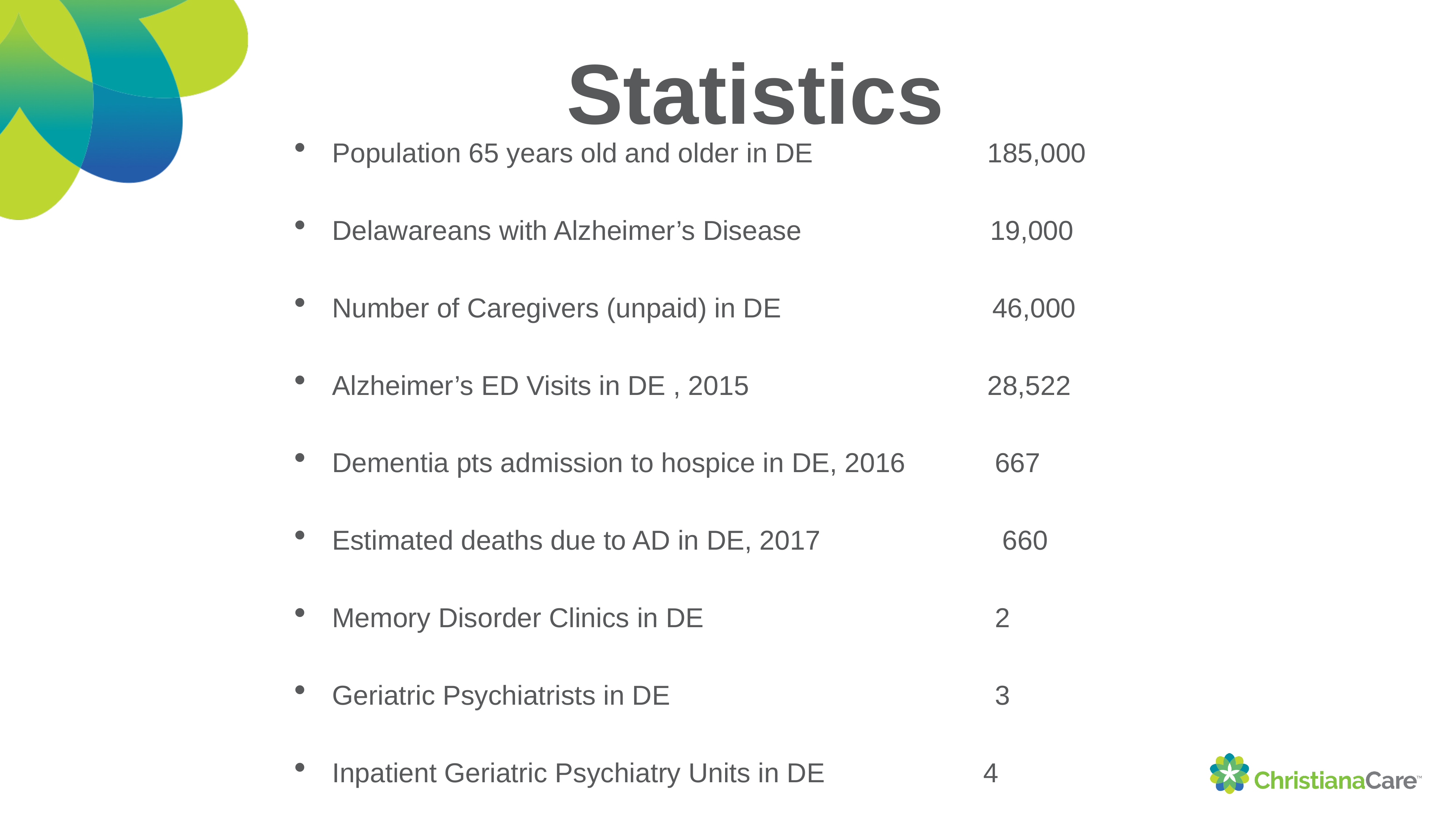

# Statistics

Population 65 years old and older in DE         		185,000
Delawareans with Alzheimer’s Disease                         19,000
Number of Caregivers (unpaid) in DE                            46,000
Alzheimer’s ED Visits in DE , 2015                            	28,522
Dementia pts admission to hospice in DE, 2016       	 667
Estimated deaths due to AD in DE, 2017                  	  660
Memory Disorder Clinics in DE                                  	 2
Geriatric Psychiatrists in DE                                      	 3
Inpatient Geriatric Psychiatry Units in DE                     4